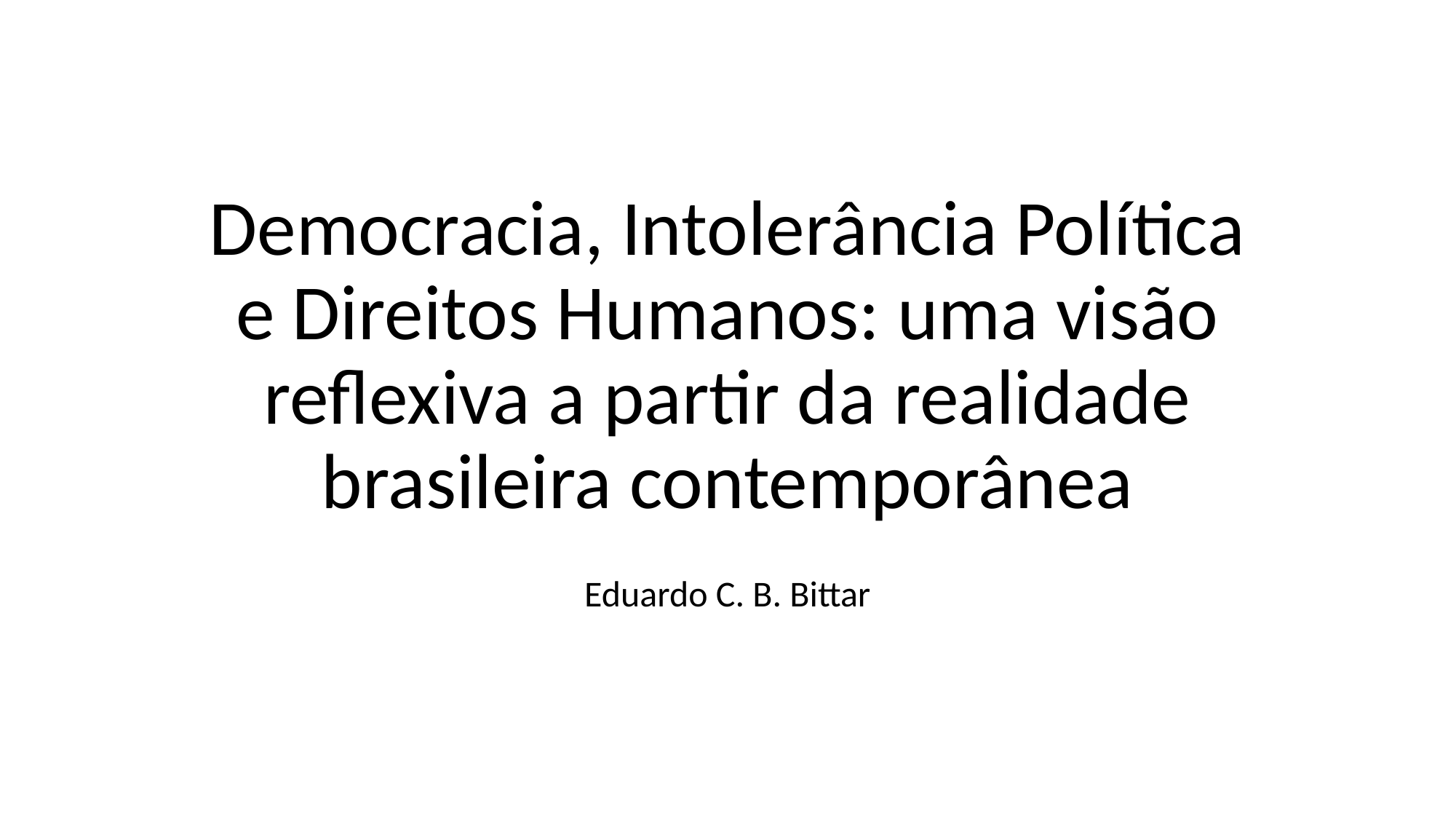

# Democracia, Intolerância Política e Direitos Humanos: uma visão reflexiva a partir da realidade brasileira contemporânea
Eduardo C. B. Bittar